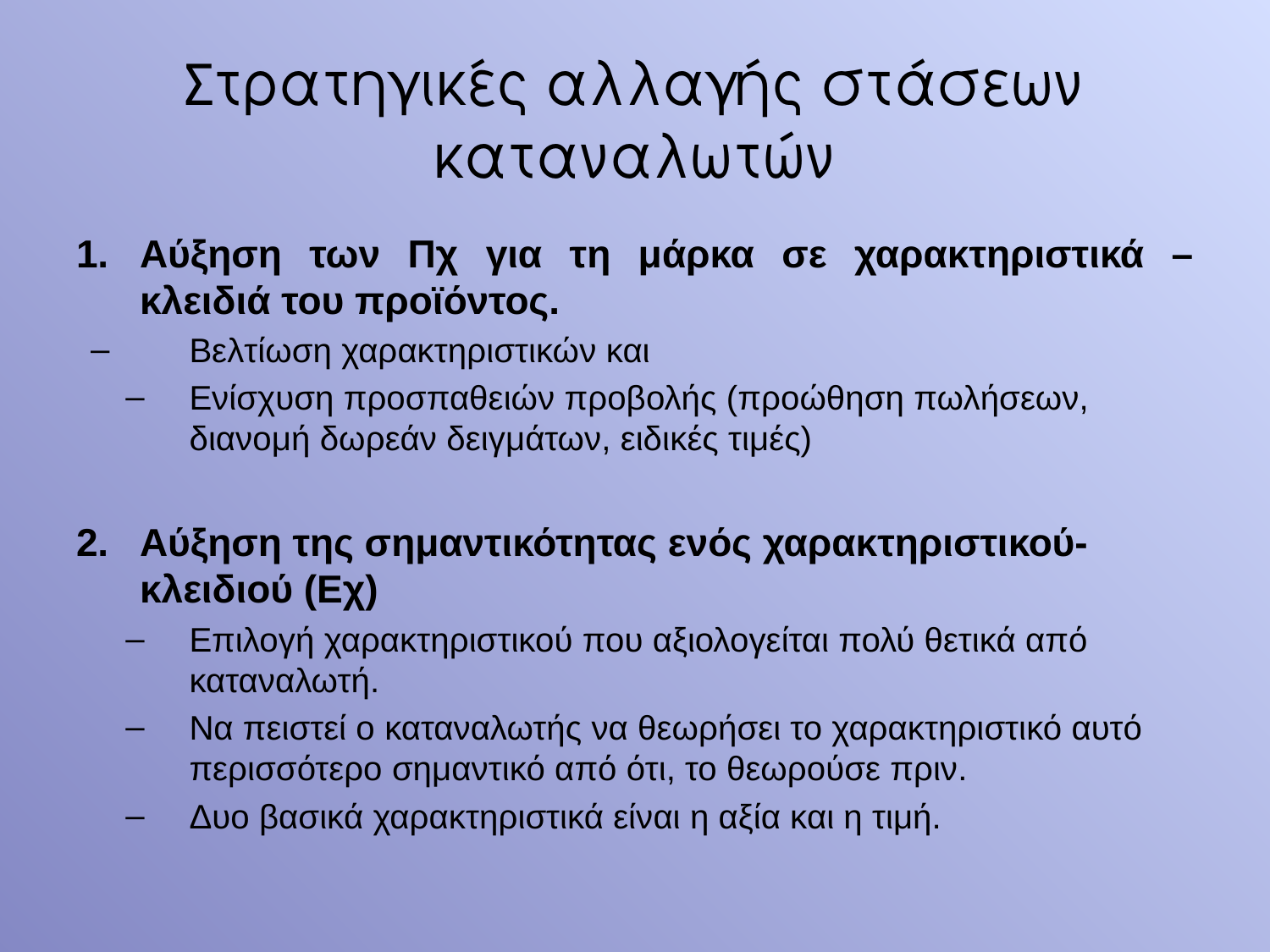

# Στρατηγικές αλλαγής στάσεων καταναλωτών
Αύξηση των Πχ για τη μάρκα σε χαρακτηριστικά – κλειδιά του προϊόντος.
Βελτίωση χαρακτηριστικών και
Ενίσχυση προσπαθειών προβολής (προώθηση πωλήσεων, διανομή δωρεάν δειγμάτων, ειδικές τιμές)

Αύξηση της σημαντικότητας ενός χαρακτηριστικού-κλειδιού (Εχ)
Επιλογή χαρακτηριστικού που αξιολογείται πολύ θετικά από καταναλωτή.
Να πειστεί ο καταναλωτής να θεωρήσει το χαρακτηριστικό αυτό περισσότερο σημαντικό από ότι, το θεωρούσε πριν.
Δυο βασικά χαρακτηριστικά είναι η αξία και η τιμή.